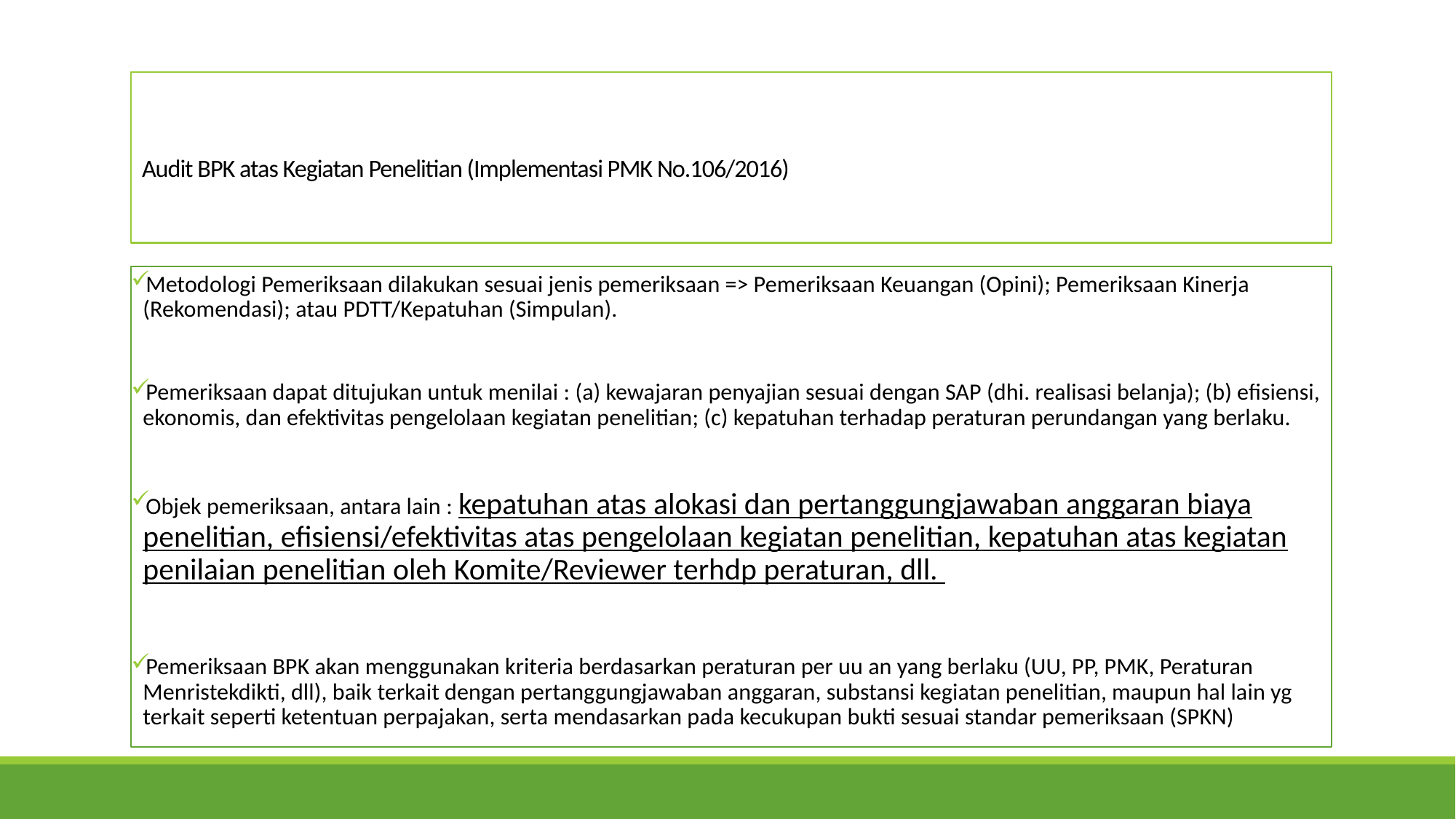

# Audit BPK atas Kegiatan Penelitian (Implementasi PMK No.106/2016)
Metodologi Pemeriksaan dilakukan sesuai jenis pemeriksaan => Pemeriksaan Keuangan (Opini); Pemeriksaan Kinerja (Rekomendasi); atau PDTT/Kepatuhan (Simpulan).

Pemeriksaan dapat ditujukan untuk menilai : (a) kewajaran penyajian sesuai dengan SAP (dhi. realisasi belanja); (b) efisiensi, ekonomis, dan efektivitas pengelolaan kegiatan penelitian; (c) kepatuhan terhadap peraturan perundangan yang berlaku.

Objek pemeriksaan, antara lain : kepatuhan atas alokasi dan pertanggungjawaban anggaran biaya penelitian, efisiensi/efektivitas atas pengelolaan kegiatan penelitian, kepatuhan atas kegiatan penilaian penelitian oleh Komite/Reviewer terhdp peraturan, dll.

Pemeriksaan BPK akan menggunakan kriteria berdasarkan peraturan per uu an yang berlaku (UU, PP, PMK, Peraturan Menristekdikti, dll), baik terkait dengan pertanggungjawaban anggaran, substansi kegiatan penelitian, maupun hal lain yg terkait seperti ketentuan perpajakan, serta mendasarkan pada kecukupan bukti sesuai standar pemeriksaan (SPKN)